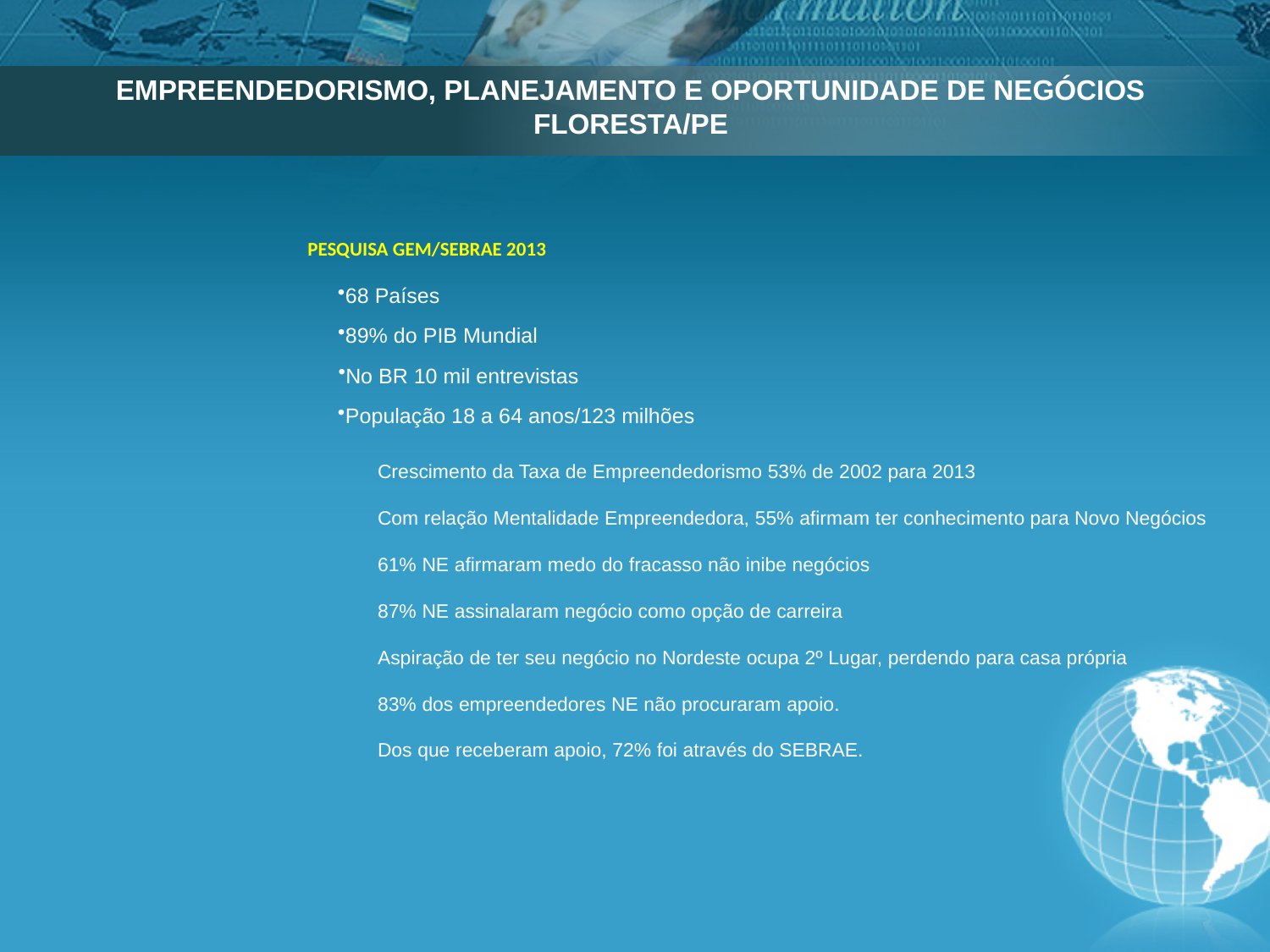

EMPREENDEDORISMO, PLANEJAMENTO E OPORTUNIDADE DE NEGÓCIOS 
FLORESTA/PE
PESQUISA GEM/SEBRAE 2013
68 Países
89% do PIB Mundial
No BR 10 mil entrevistas
População 18 a 64 anos/123 milhões
Crescimento da Taxa de Empreendedorismo 53% de 2002 para 2013
Com relação Mentalidade Empreendedora, 55% afirmam ter conhecimento para Novo Negócios
61% NE afirmaram medo do fracasso não inibe negócios
87% NE assinalaram negócio como opção de carreira
Aspiração de ter seu negócio no Nordeste ocupa 2º Lugar, perdendo para casa própria
83% dos empreendedores NE não procuraram apoio.
Dos que receberam apoio, 72% foi através do SEBRAE.